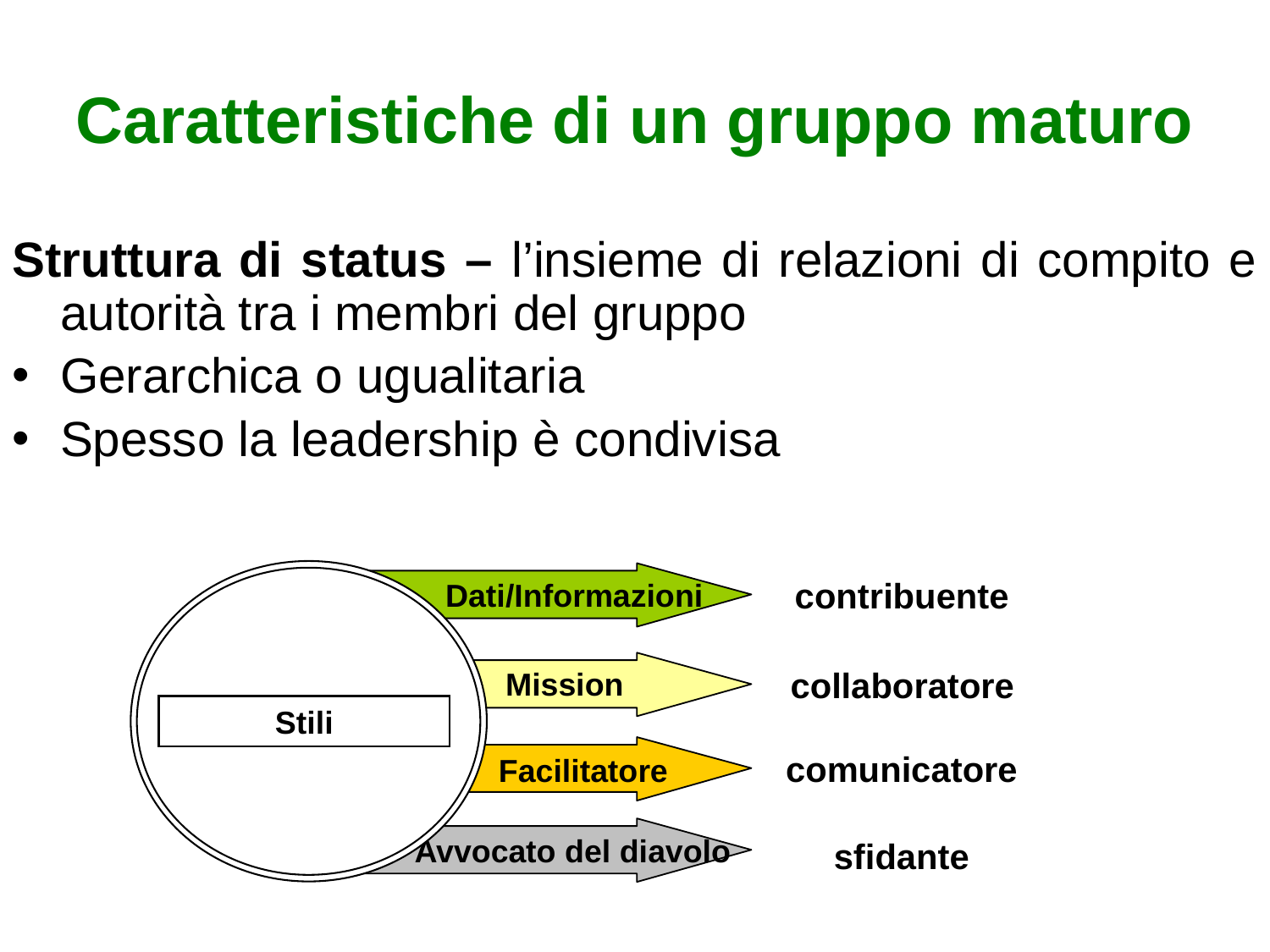

# Caratteristiche di un gruppo maturo
Struttura di status – l’insieme di relazioni di compito e autorità tra i membri del gruppo
Gerarchica o ugualitaria
Spesso la leadership è condivisa

Stili

contribuente
Dati/Informazioni

collaboratore
Mission

comunicatore
Facilitatore

Avvocato del diavolo
sfidante